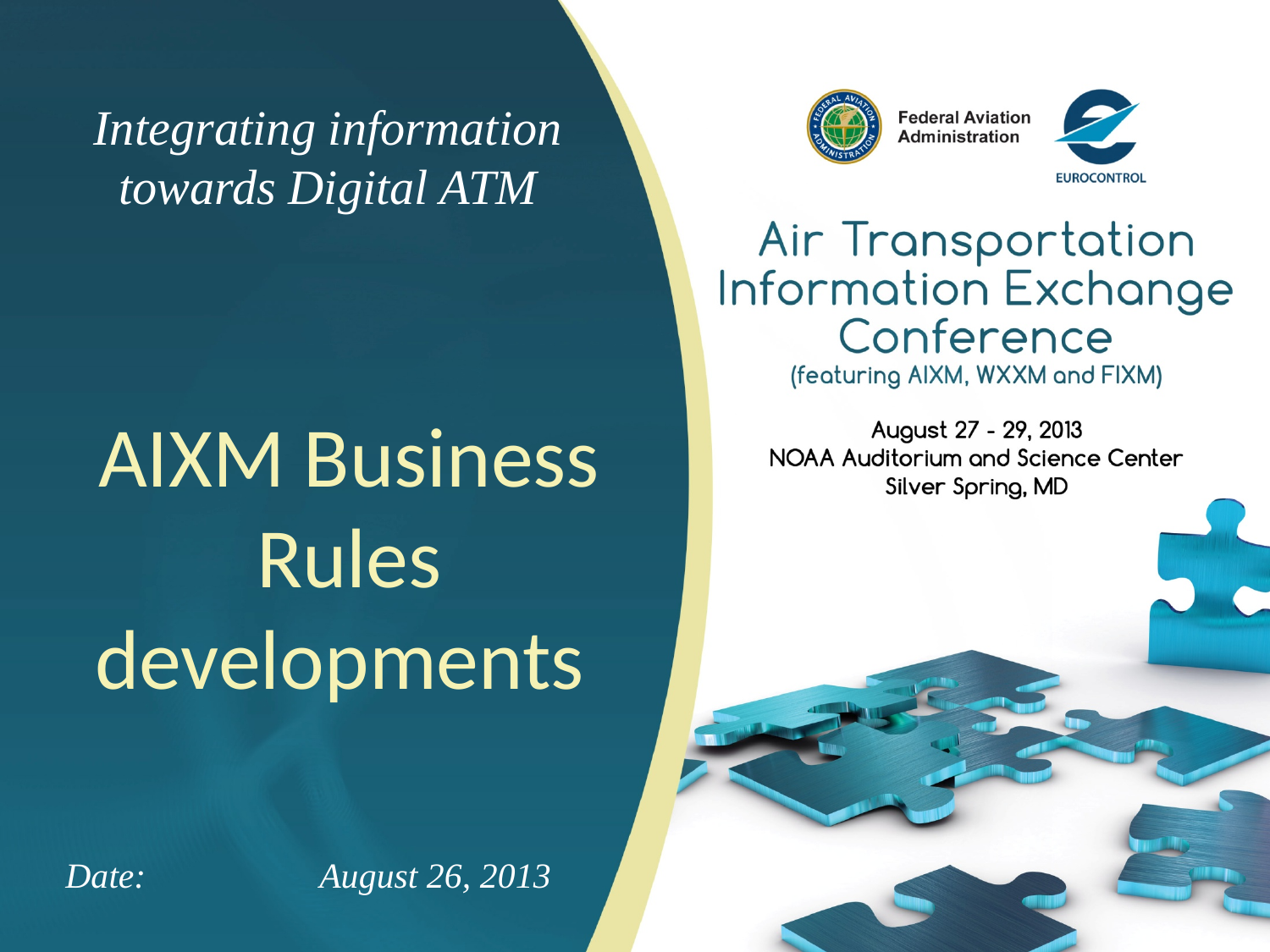

Integrating information towards Digital ATM
AIXM Business Rules developments

Date:		August 26, 2013